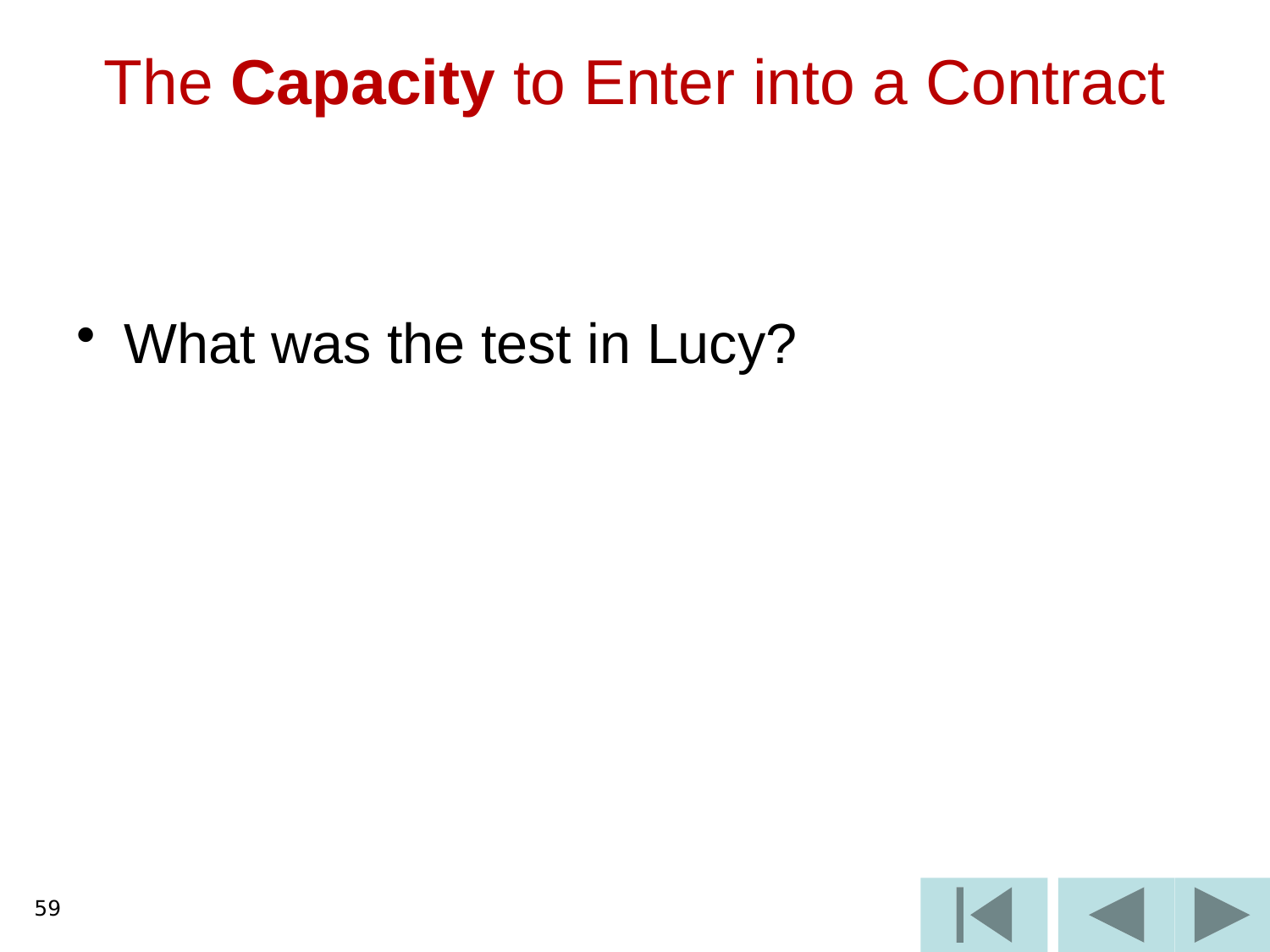

# The Capacity to Enter into a Contract

What was the test in Lucy?
59